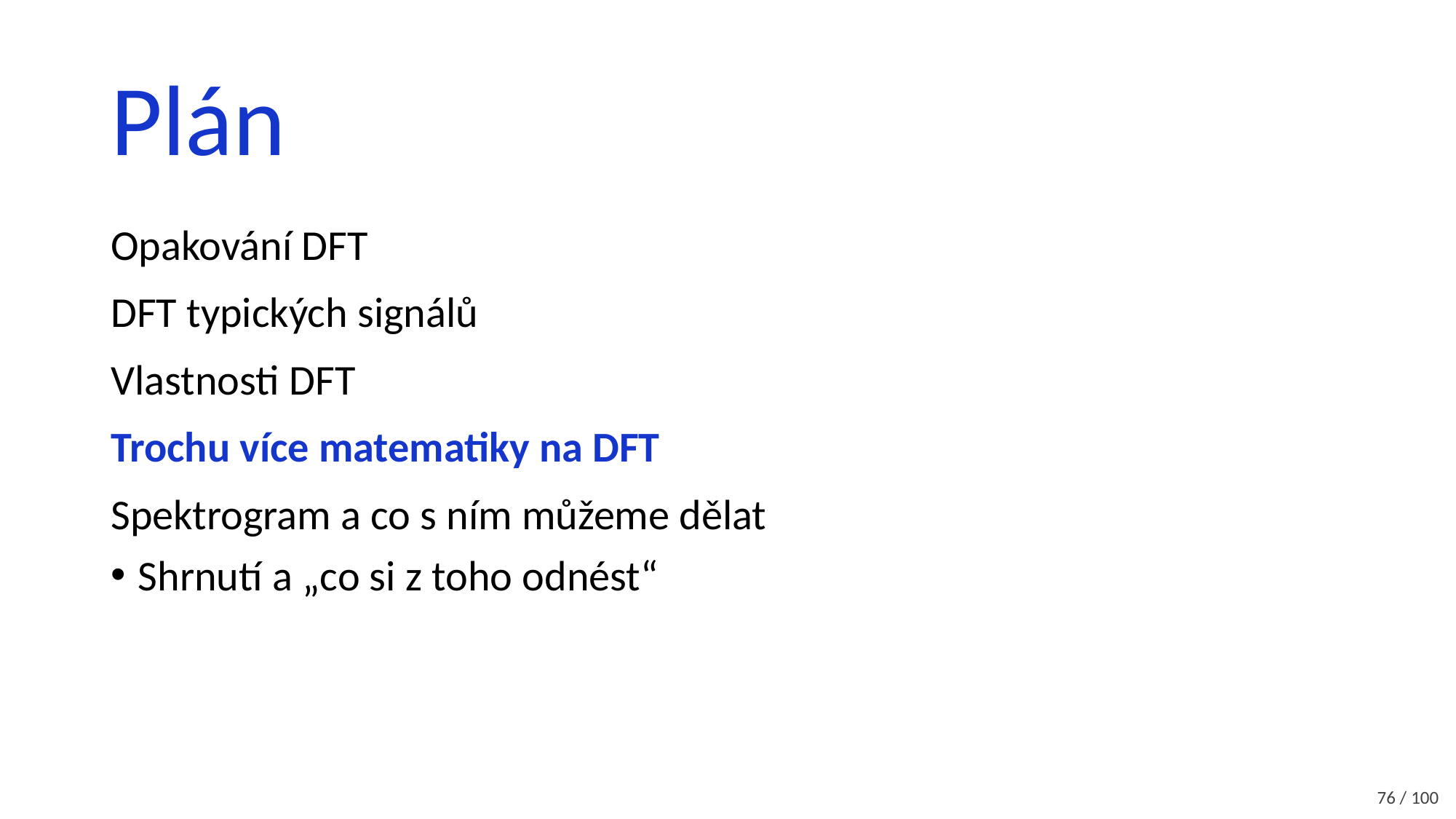

# Plán
Opakování DFT
DFT typických signálů
Vlastnosti DFT
Trochu více matematiky na DFT
Spektrogram a co s ním můžeme dělat
Shrnutí a „co si z toho odnést“
76 / 100